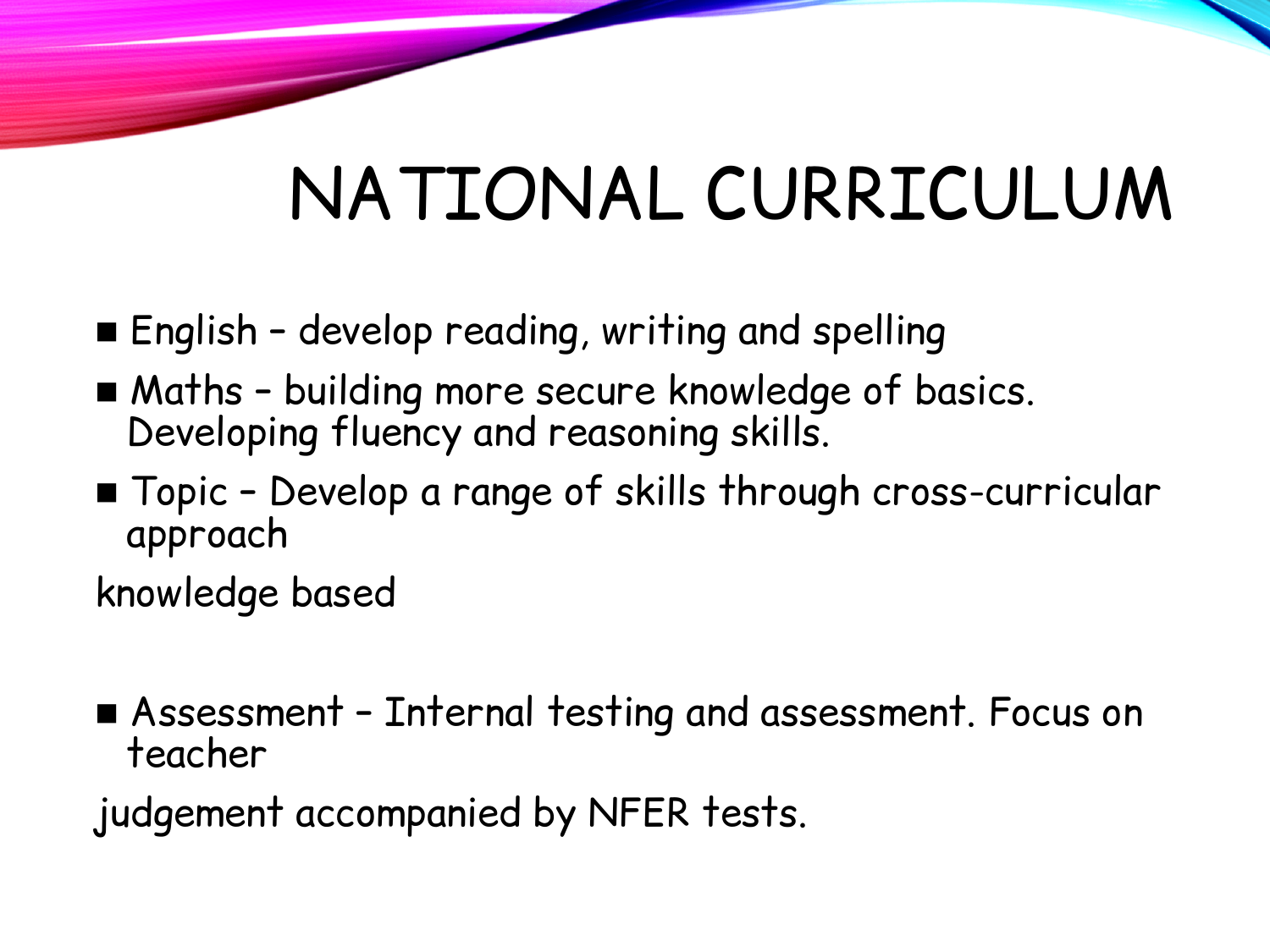

# NATIONAL CURRICULUM
■ English – develop reading, writing and spelling
■ Maths – building more secure knowledge of basics. Developing fluency and reasoning skills.
■ Topic – Develop a range of skills through cross-curricular approach
knowledge based

■ Assessment – Internal testing and assessment. Focus on teacher
judgement accompanied by NFER tests.